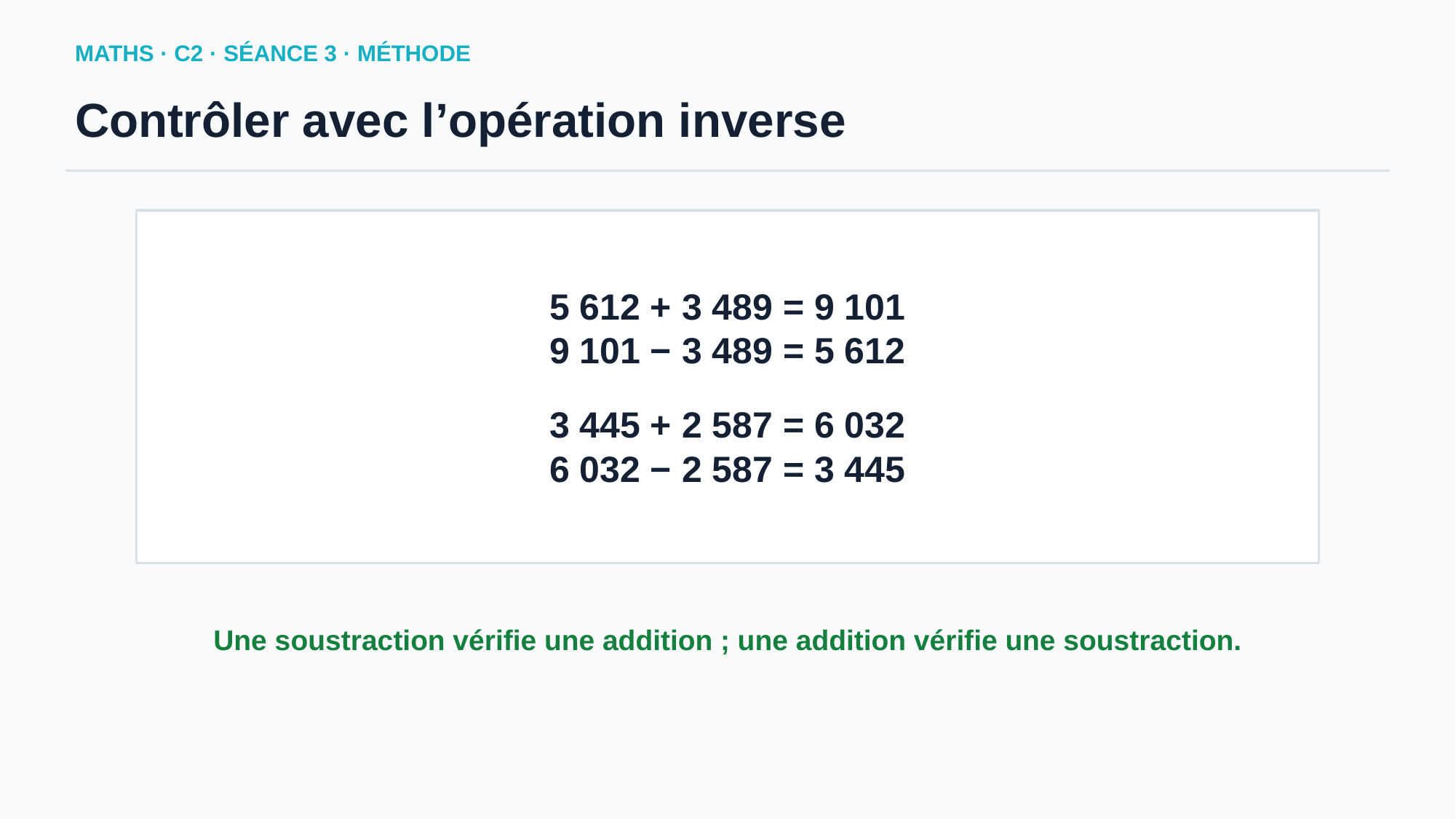

MATHS · C2 · SÉANCE 3 · MÉTHODE
Contrôler avec l’opération inverse

5 612 + 3 489 = 9 101
9 101 − 3 489 = 5 612

3 445 + 2 587 = 6 032
6 032 − 2 587 = 3 445
Une soustraction vérifie une addition ; une addition vérifie une soustraction.